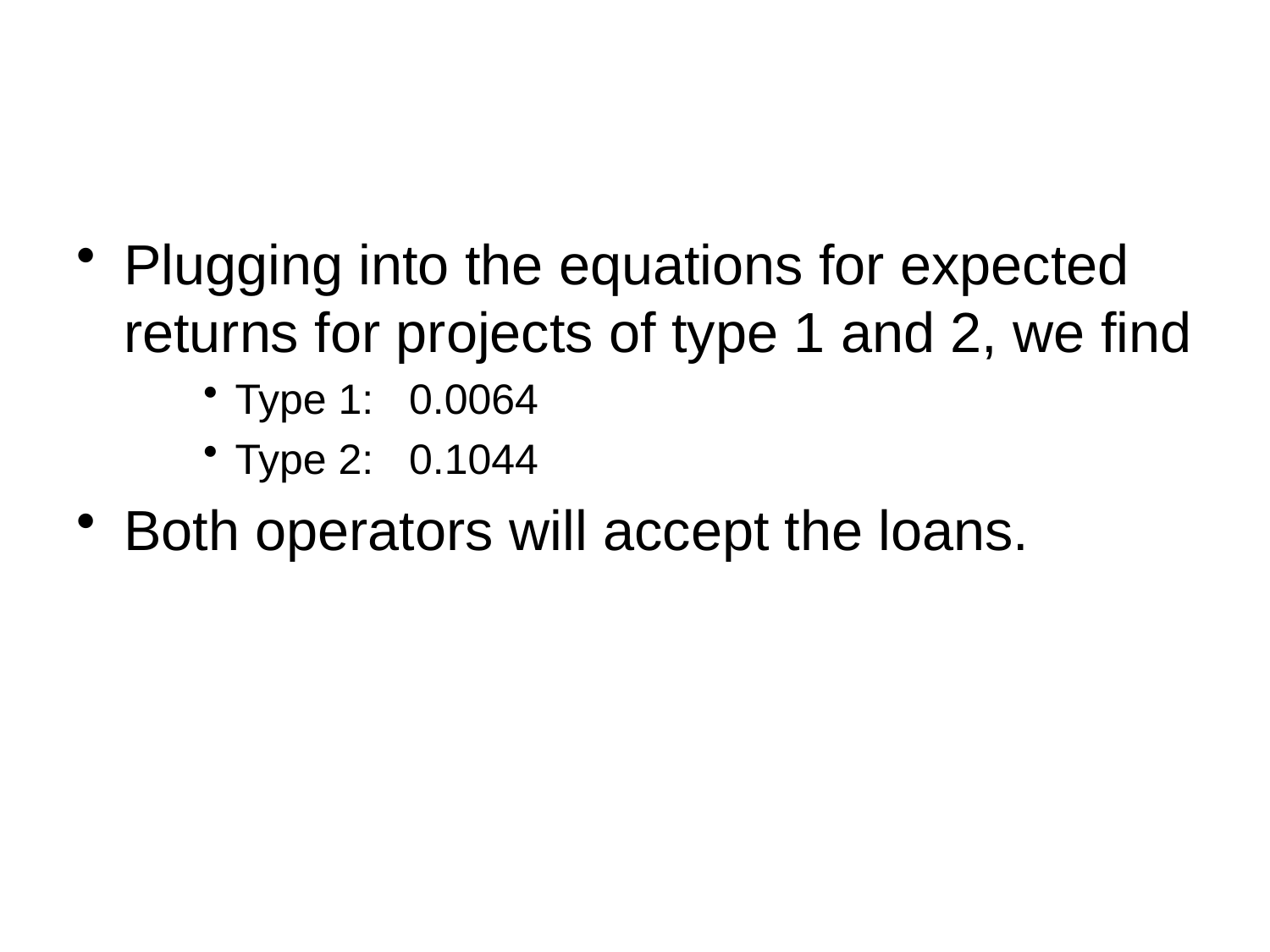

#
Plugging into the equations for expected returns for projects of type 1 and 2, we find
Type 1:   0.0064
Type 2:   0.1044
Both operators will accept the loans.